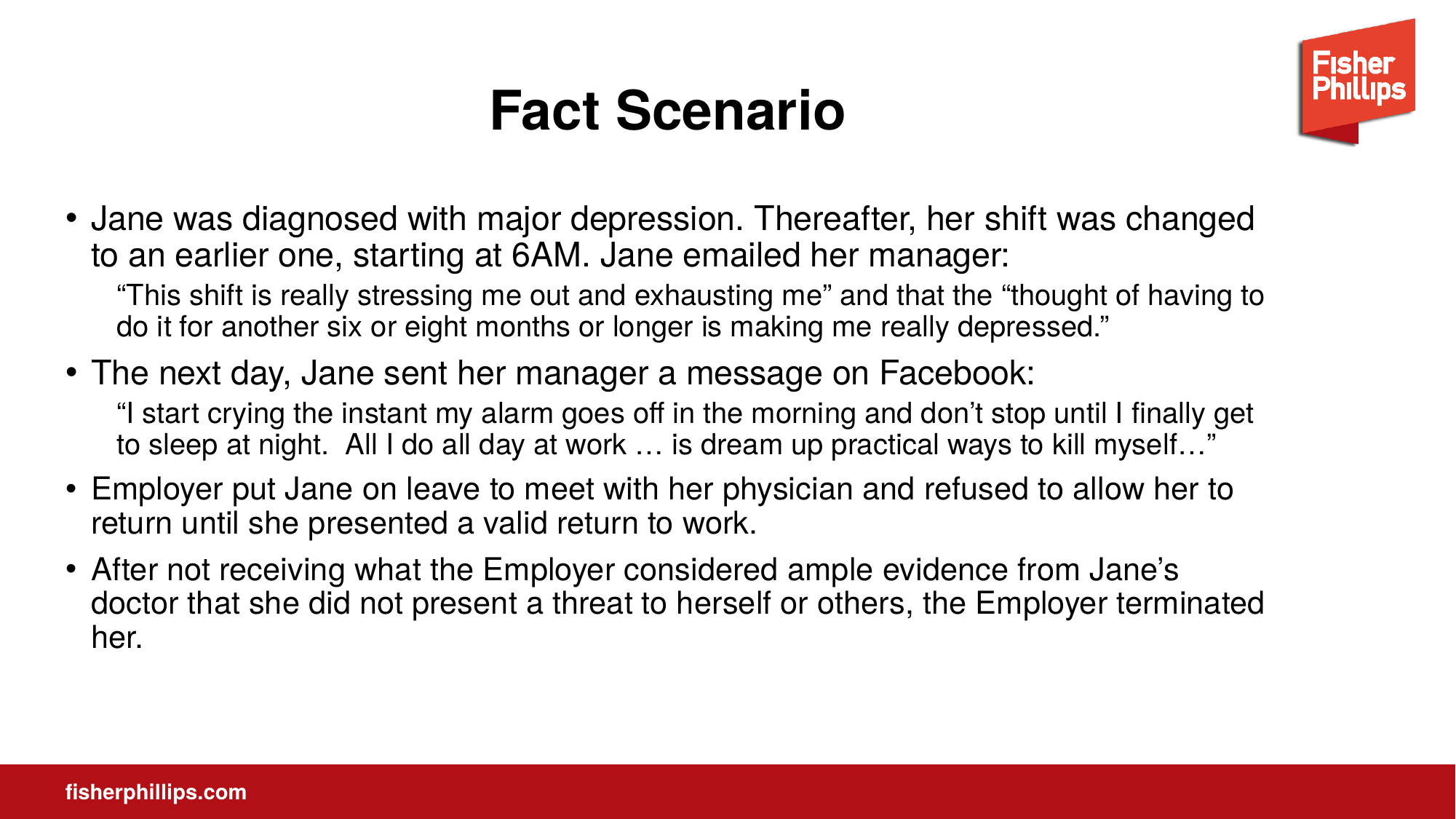

# Fact Scenario
Jane was diagnosed with major depression. Thereafter, her shift was changed to an earlier one, starting at 6AM. Jane emailed her manager:
“This shift is really stressing me out and exhausting me” and that the “thought of having to do it for another six or eight months or longer is making me really depressed.”
The next day, Jane sent her manager a message on Facebook:
“I start crying the instant my alarm goes off in the morning and don’t stop until I finally get to sleep at night.  All I do all day at work … is dream up practical ways to kill myself…”
Employer put Jane on leave to meet with her physician and refused to allow her to return until she presented a valid return to work.
After not receiving what the Employer considered ample evidence from Jane’s doctor that she did not present a threat to herself or others, the Employer terminated her.